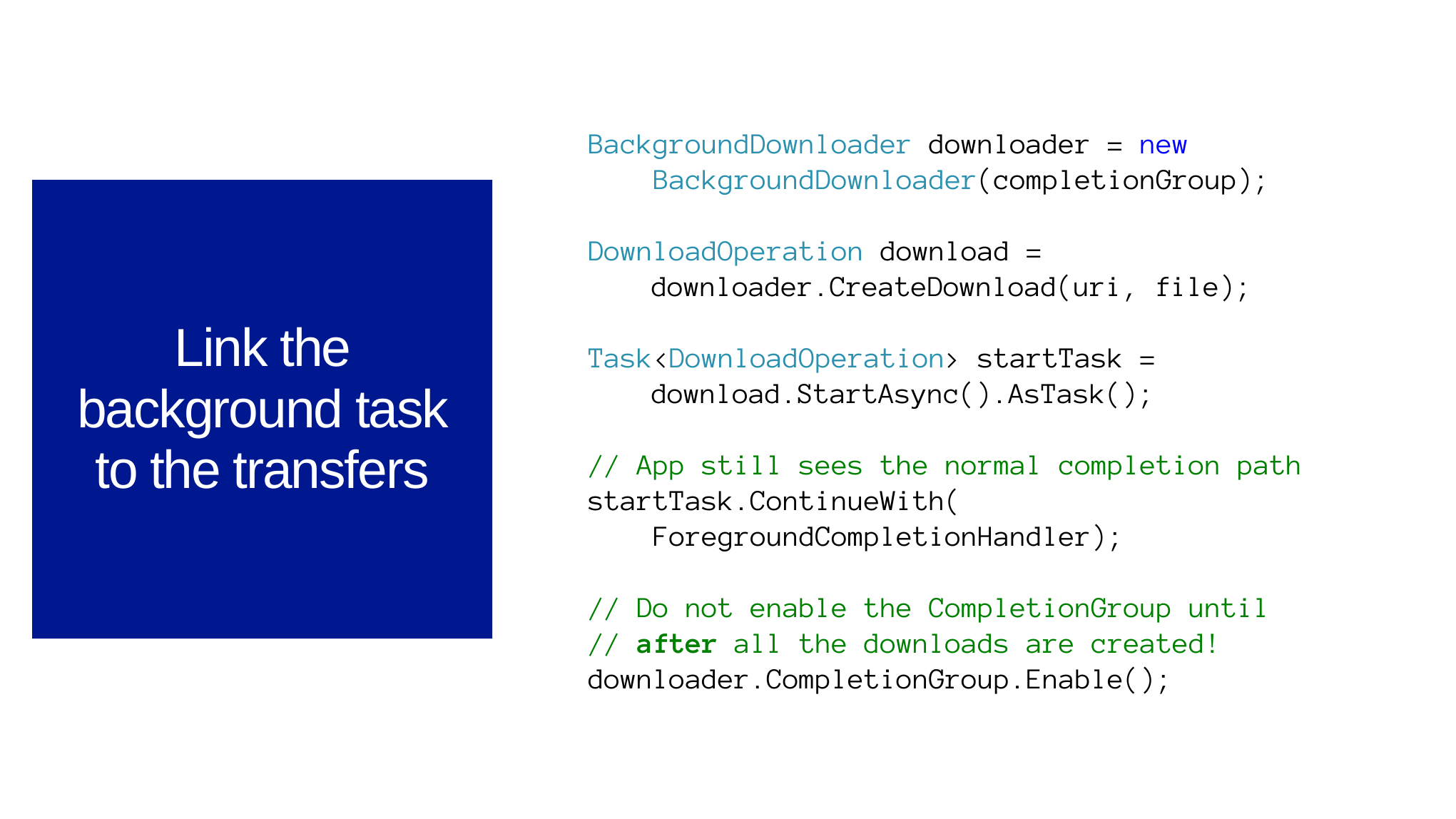

# Link the background task to the transfers
BackgroundDownloader downloader = new
    BackgroundDownloader(completionGroup);

DownloadOperation download =
    downloader.CreateDownload(uri, file);

Task<DownloadOperation> startTask =
    download.StartAsync().AsTask();

// App still sees the normal completion path
startTask.ContinueWith(
    ForegroundCompletionHandler);

// Do not enable the CompletionGroup until
// after all the downloads are created!
downloader.CompletionGroup.Enable();